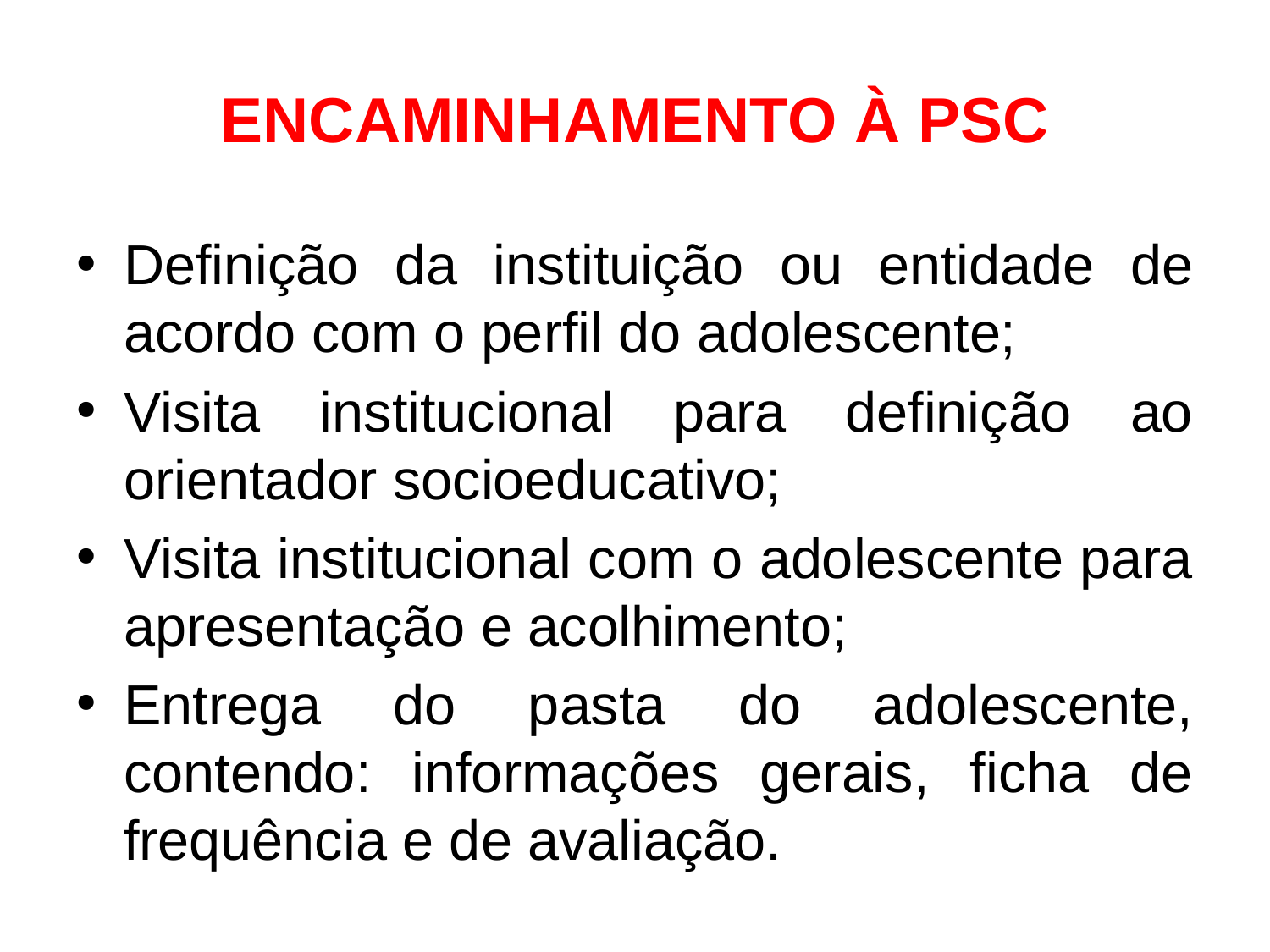

# ENCAMINHAMENTO À PSC
Definição da instituição ou entidade de acordo com o perfil do adolescente;
Visita institucional para definição ao orientador socioeducativo;
Visita institucional com o adolescente para apresentação e acolhimento;
Entrega do pasta do adolescente, contendo: informações gerais, ficha de frequência e de avaliação.